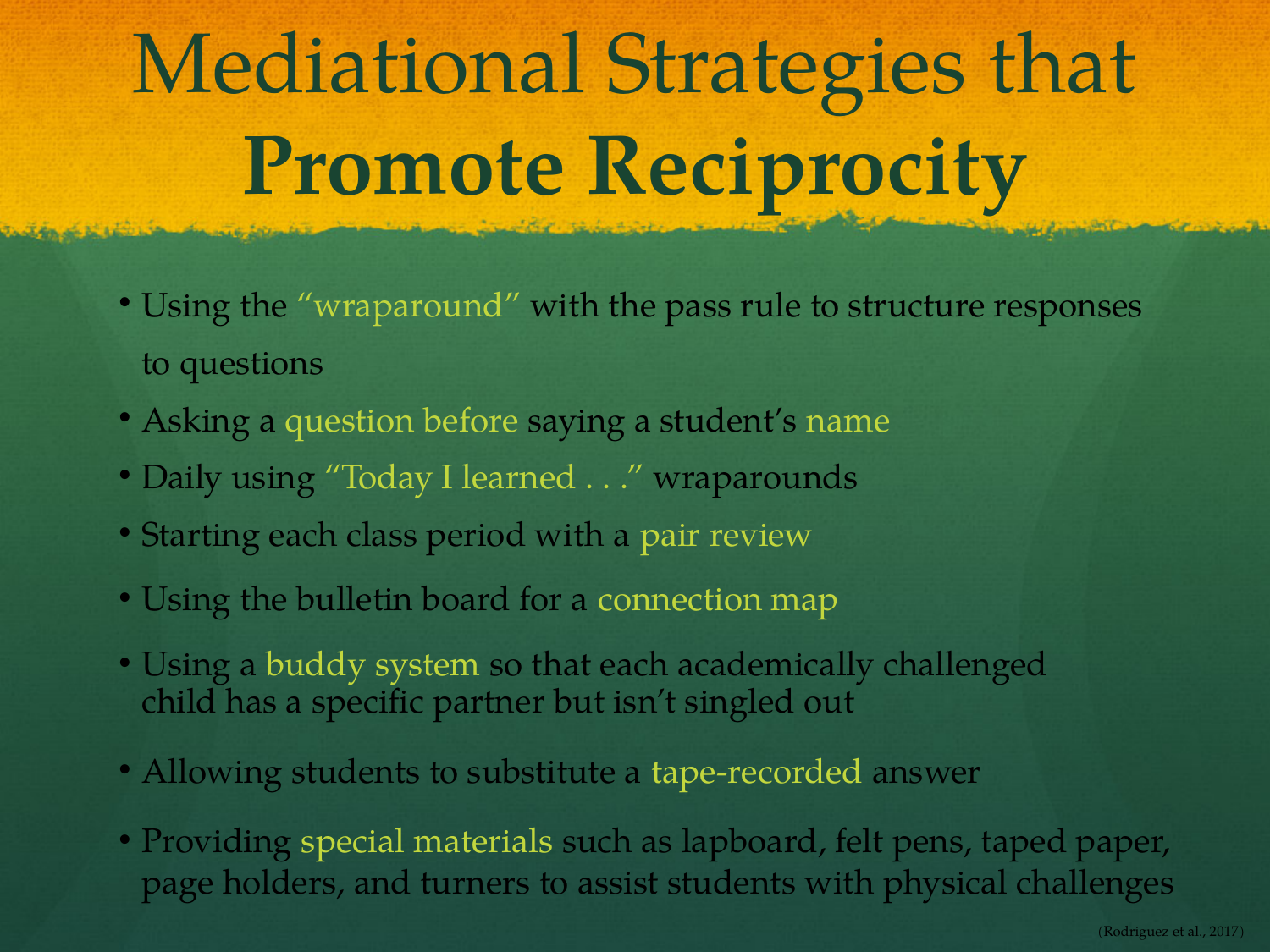

# Mediational Strategies that Promote Reciprocity
Using the “wraparound” with the pass rule to structure responses
to questions
Asking a question before saying a student’s name
Daily using “Today I learned . . .” wraparounds
Starting each class period with a pair review
Using the bulletin board for a connection map
Using a buddy system so that each academically challenged
child has a specific partner but isn’t singled out
Allowing students to substitute a tape-recorded answer
Providing special materials such as lapboard, felt pens, taped paper, page holders, and turners to assist students with physical challenges
(Rodriguez et al., 2017)